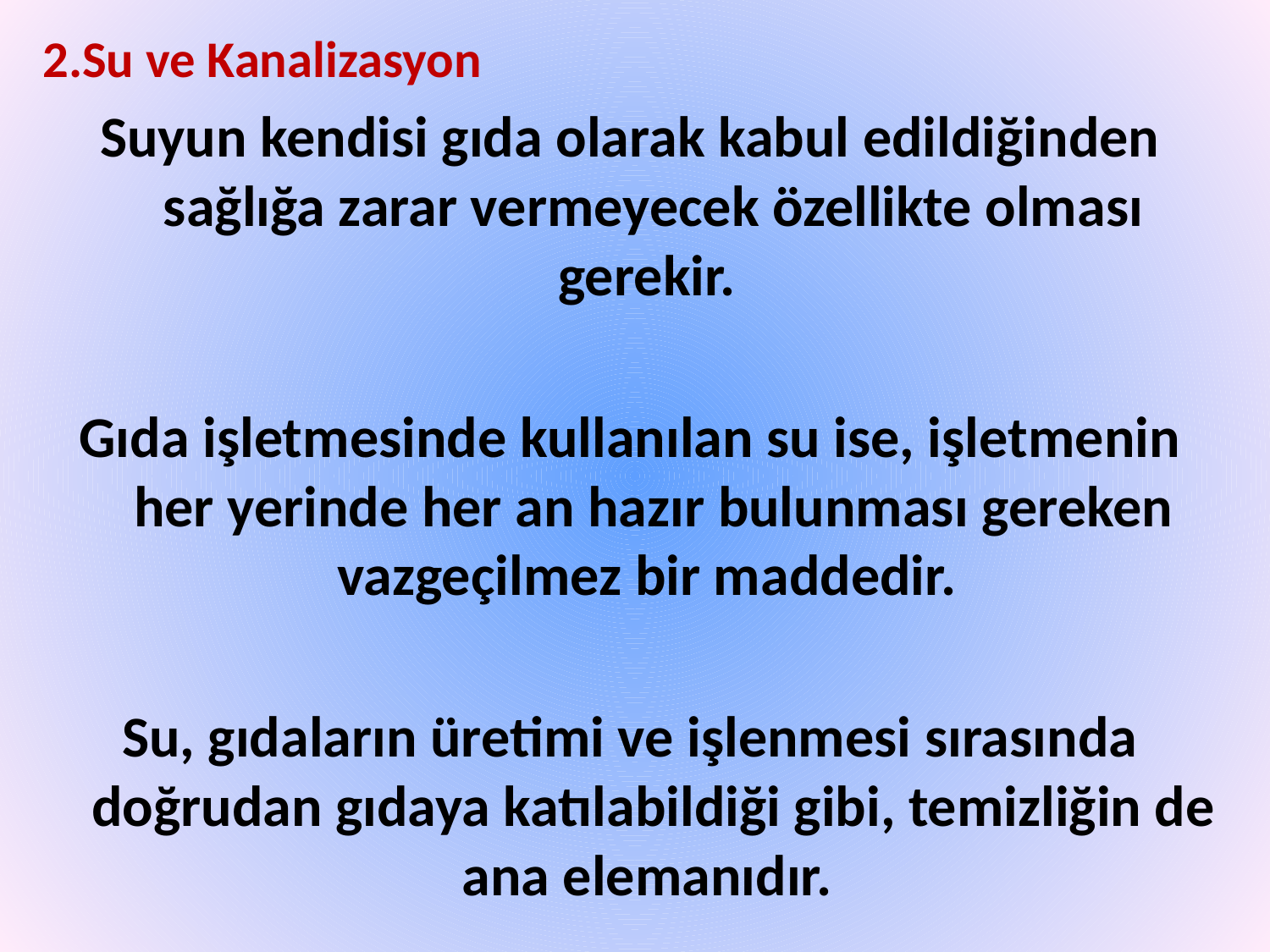

2.Su ve Kanalizasyon
Suyun kendisi gıda olarak kabul edildiğinden sağlığa zarar vermeyecek özellikte olması gerekir.

Gıda işletmesinde kullanılan su ise, işletmenin her yerinde her an hazır bulunması gereken vazgeçilmez bir maddedir.

Su, gıdaların üretimi ve işlenmesi sırasında doğrudan gıdaya katılabildiği gibi, temizliğin de ana elemanıdır.